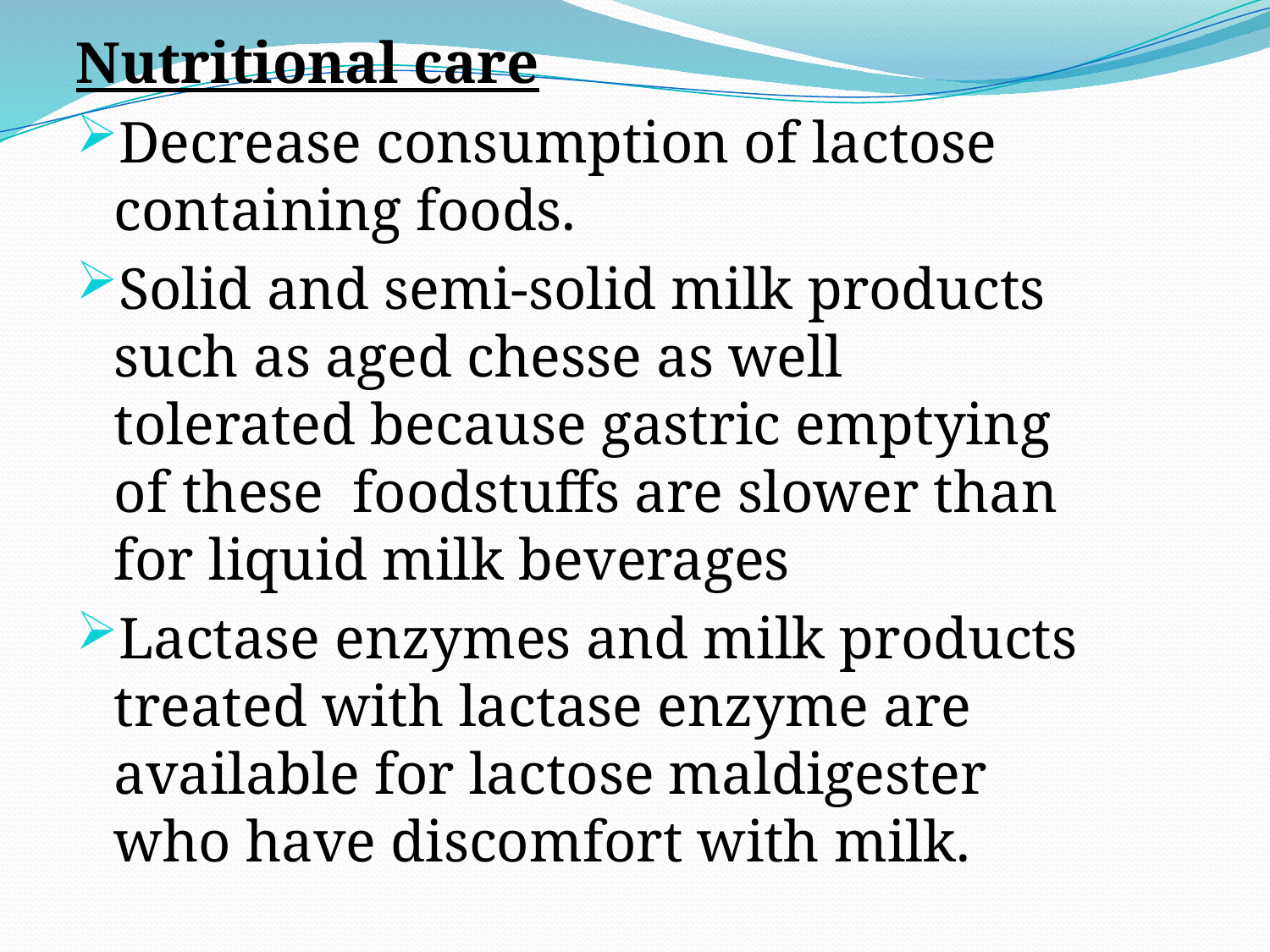

Nutritional care
Decrease consumption of lactose containing foods.
Solid and semi-solid milk products such as aged chesse as well tolerated because gastric emptying of these  foodstuffs are slower than for liquid milk beverages
Lactase enzymes and milk products treated with lactase enzyme are available for lactose maldigester who have discomfort with milk.